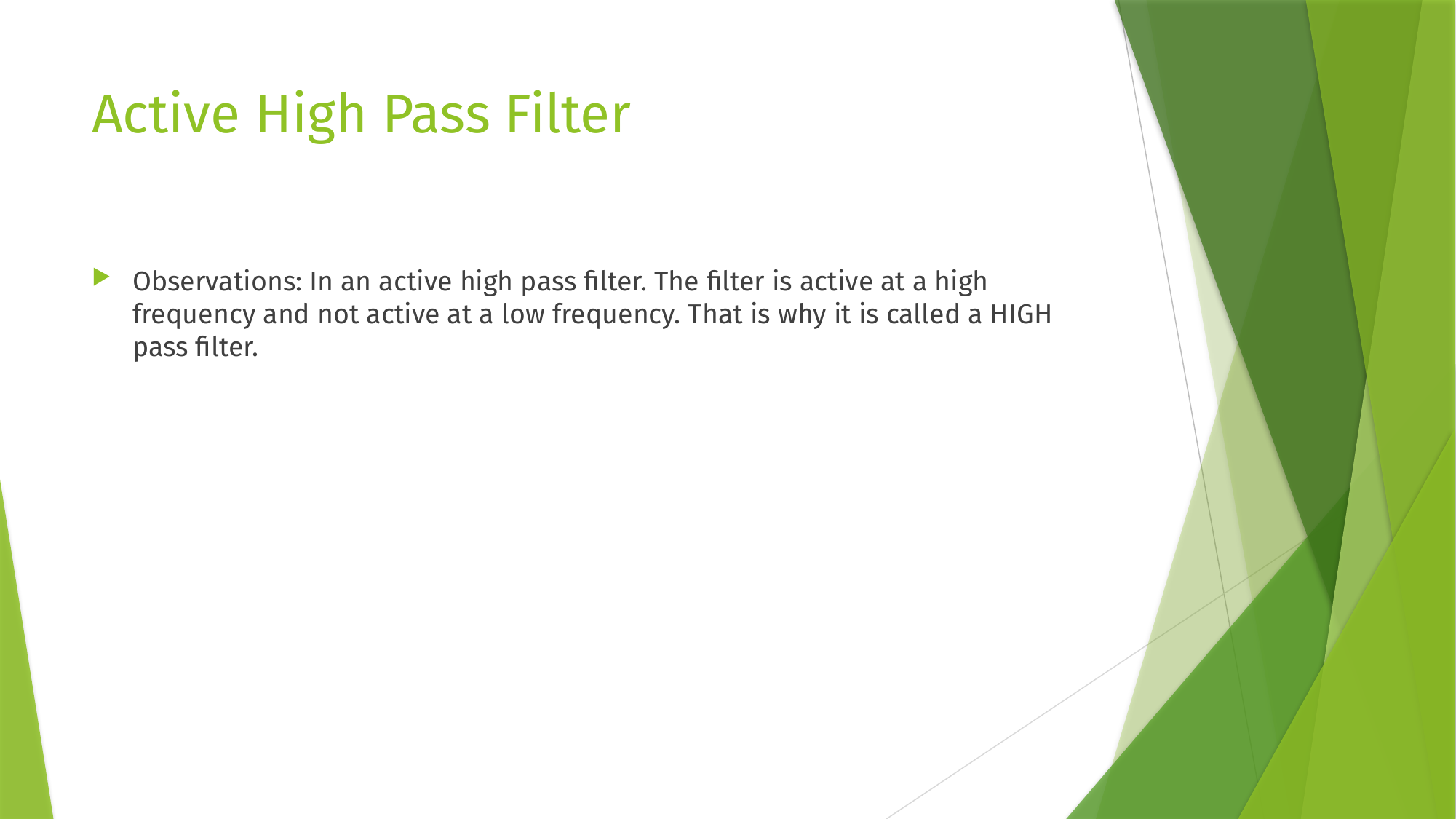

# Active High Pass Filter
Observations: In an active high pass filter. The filter is active at a high frequency and not active at a low frequency. That is why it is called a HIGH pass filter.